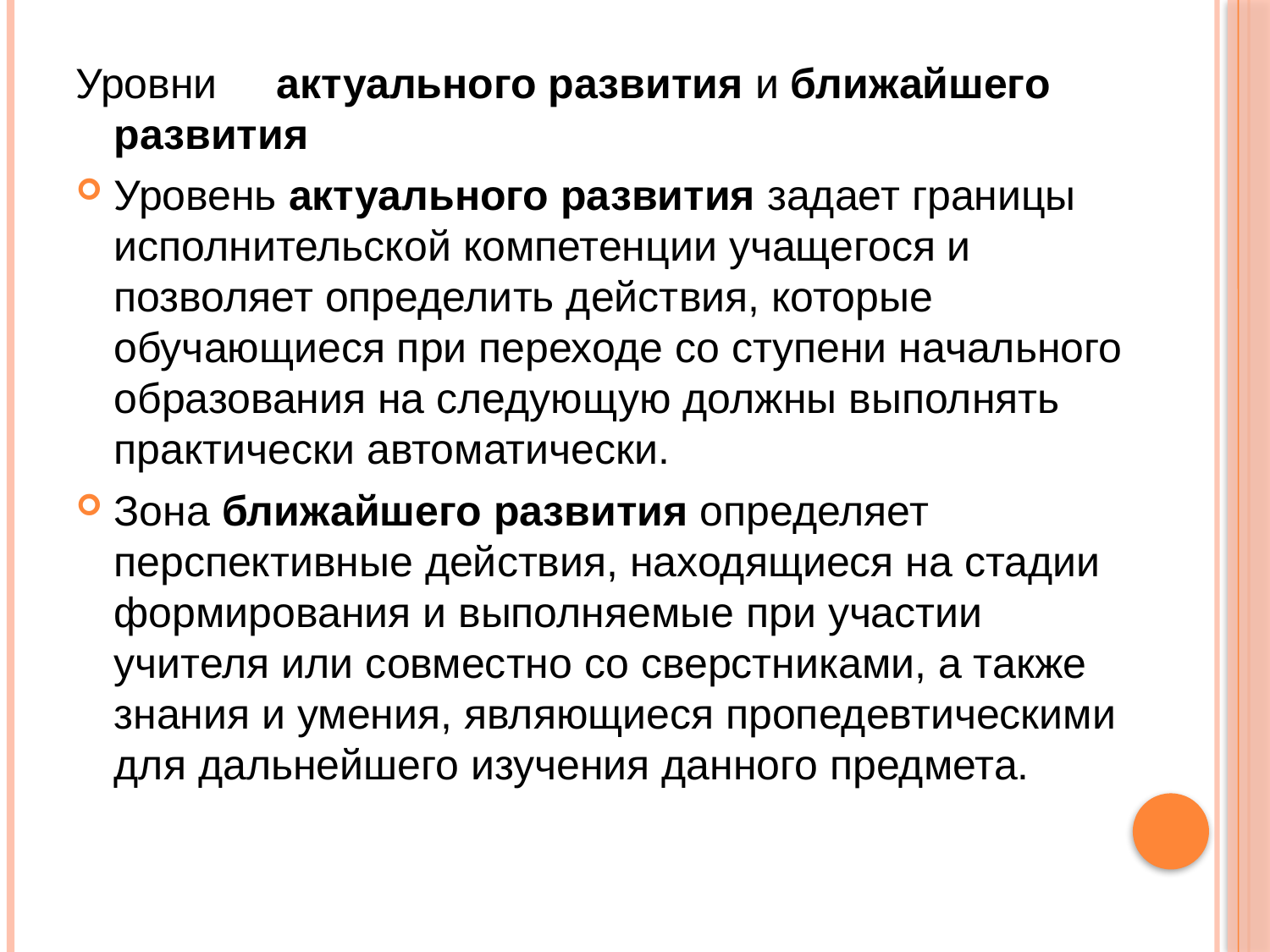

Уровни     актуального развития и ближайшего развития
Уровень актуального развития задает границы исполнительской компетенции учащегося и позволяет определить действия, которые обучающиеся при переходе со ступени начального образования на следующую должны выполнять практически автоматически.
Зона ближайшего развития определяет перспективные действия, находящиеся на стадии формирования и выполняемые при участии учителя или совместно со сверстниками, а также знания и умения, являющиеся пропедевтическими для дальнейшего изучения данного предмета.